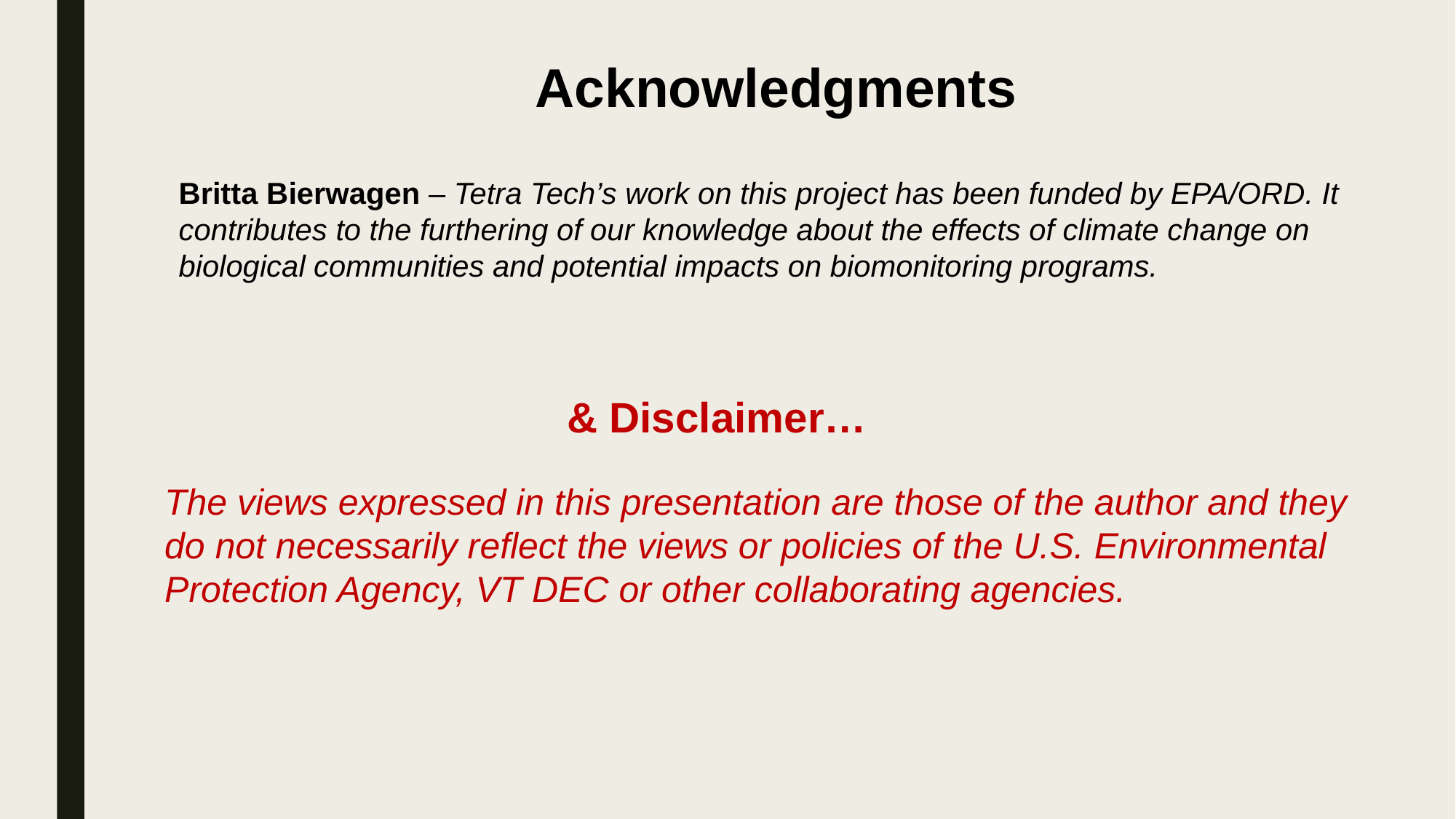

Acknowledgments
Britta Bierwagen – Tetra Tech’s work on this project has been funded by EPA/ORD. It contributes to the furthering of our knowledge about the effects of climate change on biological communities and potential impacts on biomonitoring programs.
& Disclaimer…
The views expressed in this presentation are those of the author and they do not necessarily reflect the views or policies of the U.S. Environmental Protection Agency, VT DEC or other collaborating agencies.